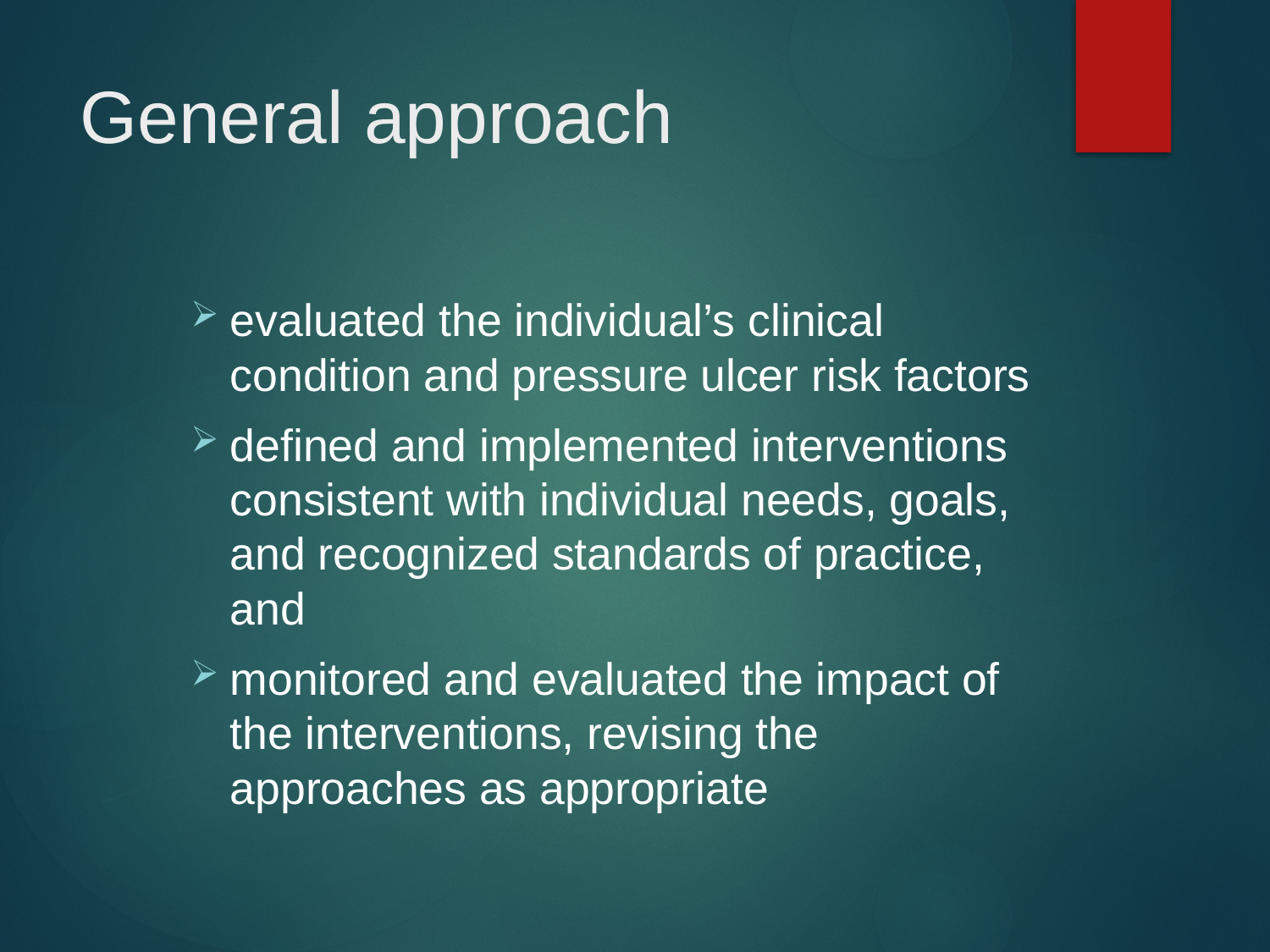

# General approach
evaluated the individual’s clinical condition and pressure ulcer risk factors
defined and implemented interventions consistent with individual needs, goals, and recognized standards of practice, and
monitored and evaluated the impact of the interventions, revising the approaches as appropriate